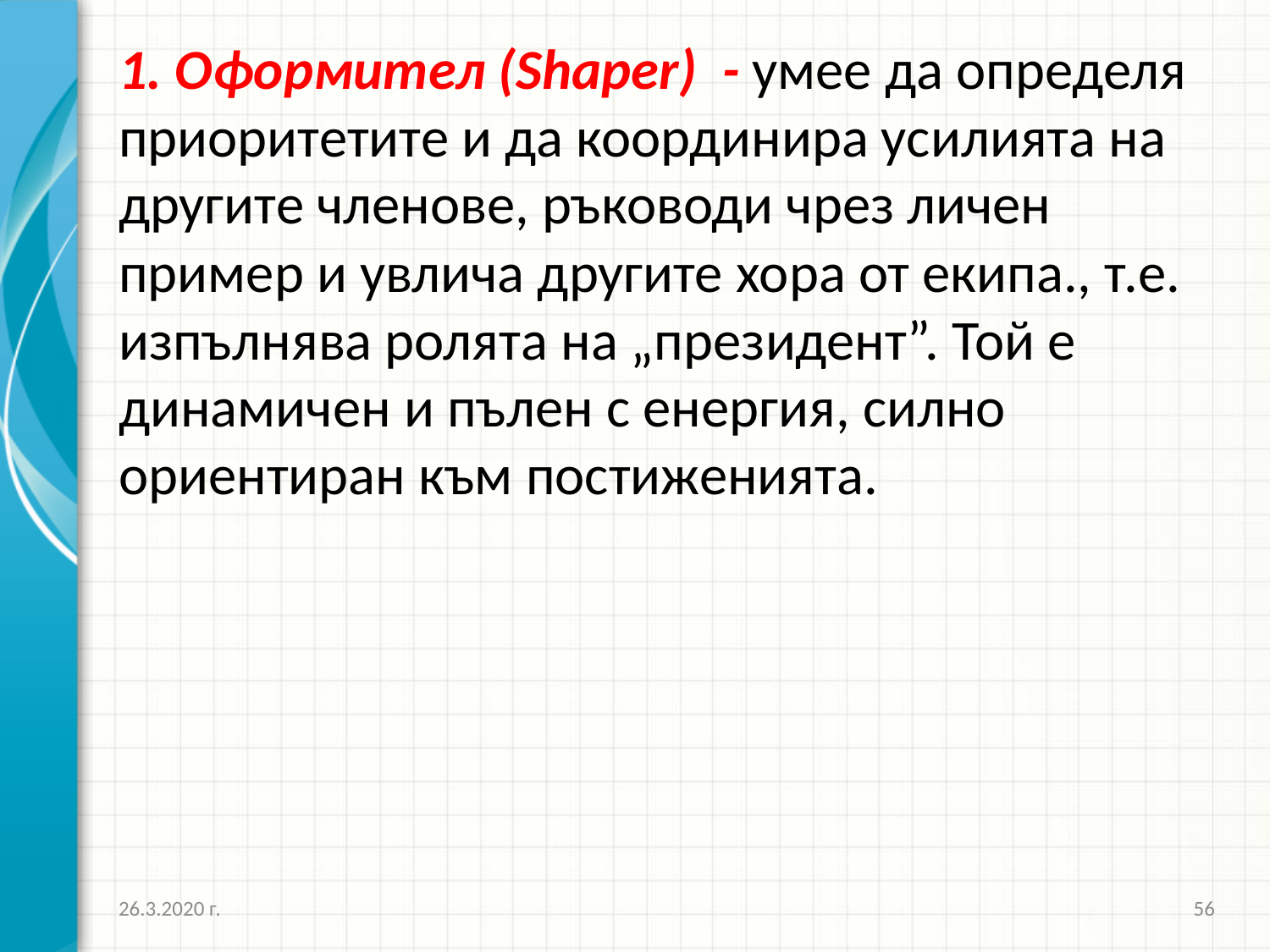

1. Оформител (Shaper)  - умее да определя приоритетите и да координира усилията на другите членове, ръководи чрез личен пример и увлича другите хора от екипа., т.е.  изпълнява ролята на „президент”. Той е динамичен и пълен с енергия, силно ориентиран към постиженията.

26.3.2020 г.
56